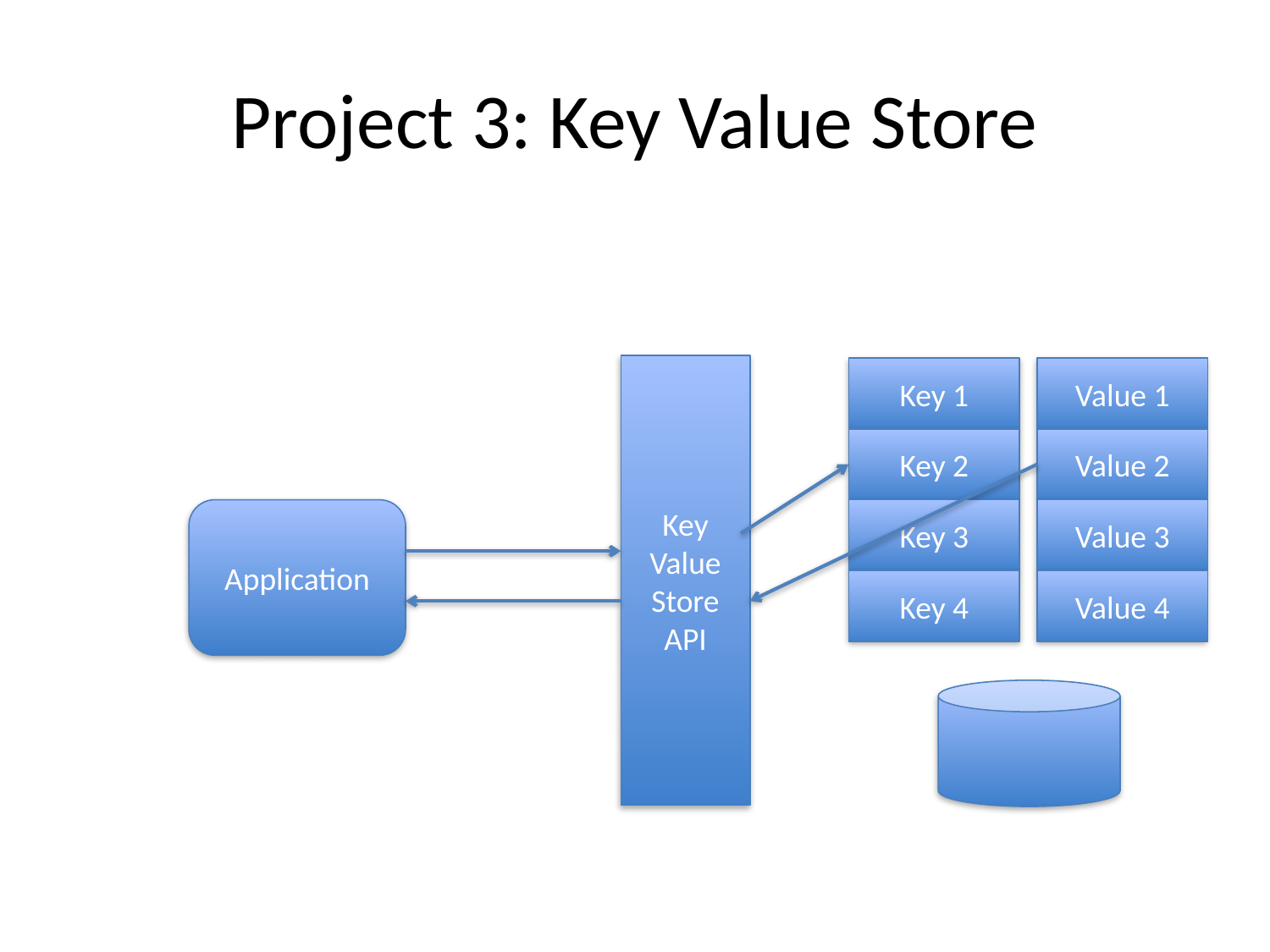

# Project 3: Key Value Store
Key Value Store API
Key 1
Value 1
Key 2
Value 2
Key 3
Value 3
Key 4
Value 4
Application